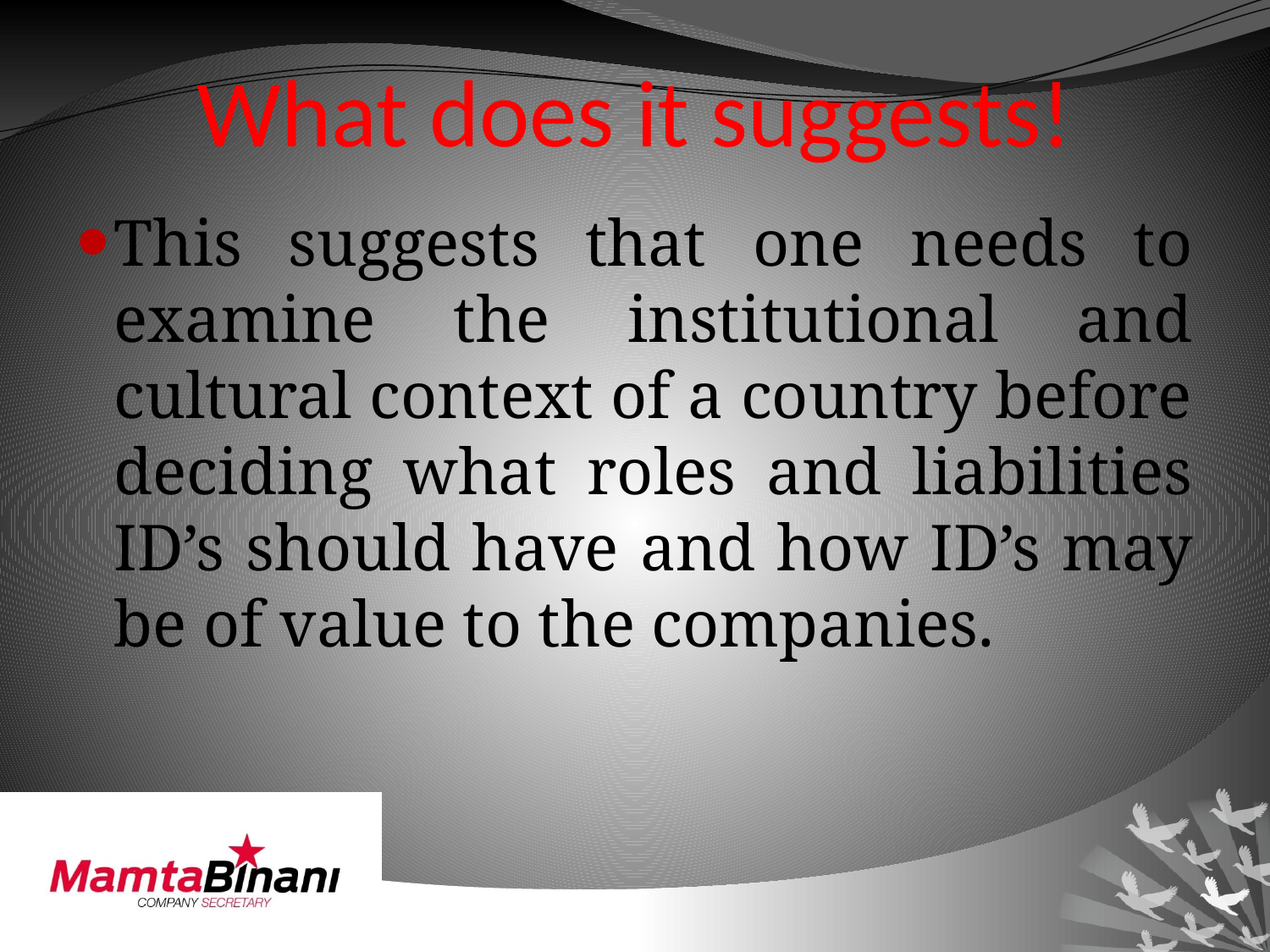

# What does it suggests!
This suggests that one needs to examine the institutional and cultural context of a country before deciding what roles and liabilities ID’s should have and how ID’s may be of value to the companies.